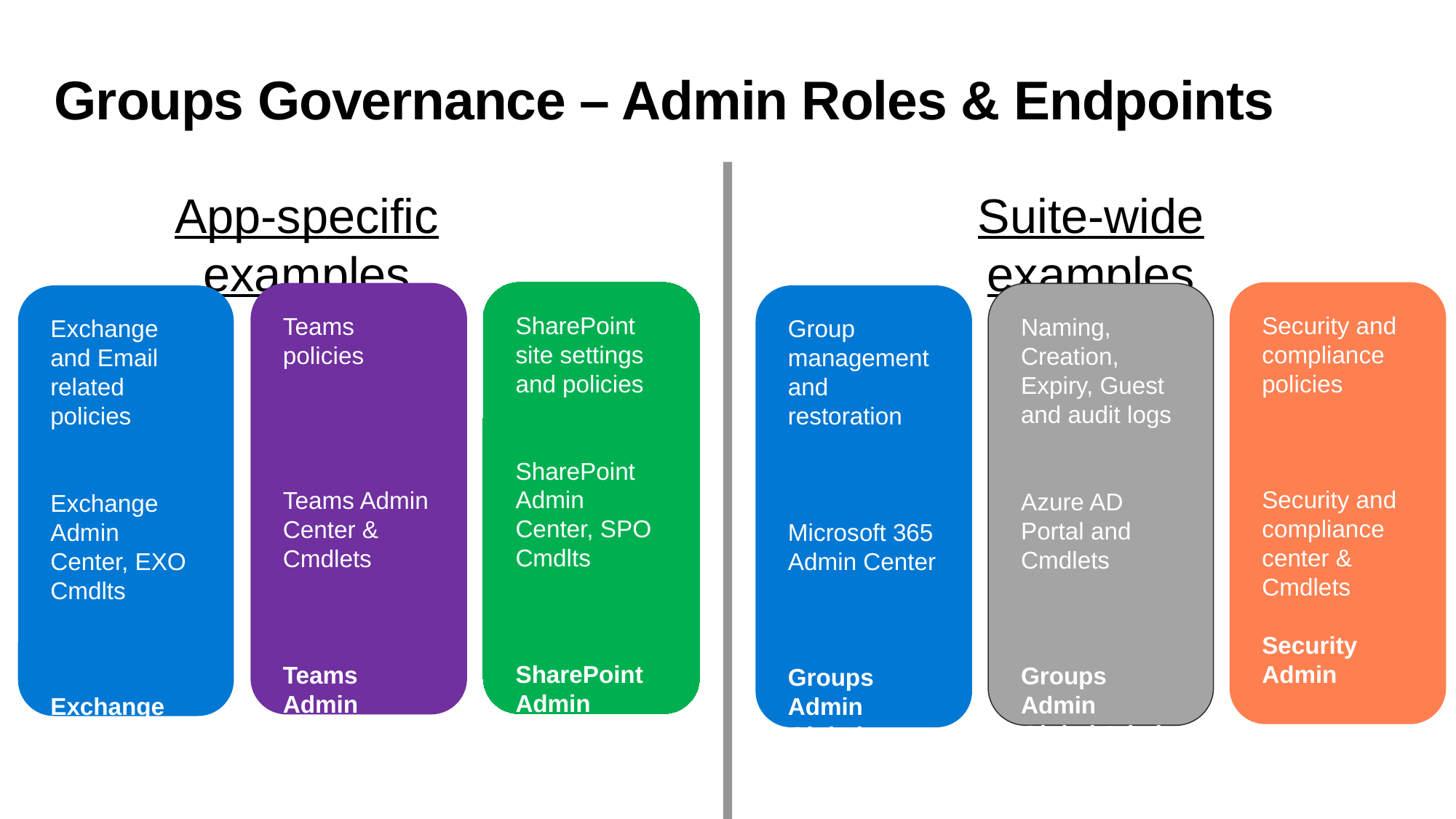

# Groups Governance – Admin Roles & Endpoints

Suite-wide examples
App-specific examples
SharePoint site settings and policies

SharePoint Admin Center, SPO Cmdlts

SharePoint Admin

Security and compliance policies

Security and compliance center & Cmdlets

Security
Admin

Teams policies

Teams Admin Center & Cmdlets

Teams
Admin

Naming, Creation, Expiry, Guest and audit logs

Azure AD Portal and Cmdlets

Groups Admin
Global Admin

Exchange and Email related policies

Exchange Admin Center, EXO Cmdlts

Exchange Admin

Group management and restoration

Microsoft 365 Admin Center

Groups Admin
Global Admin